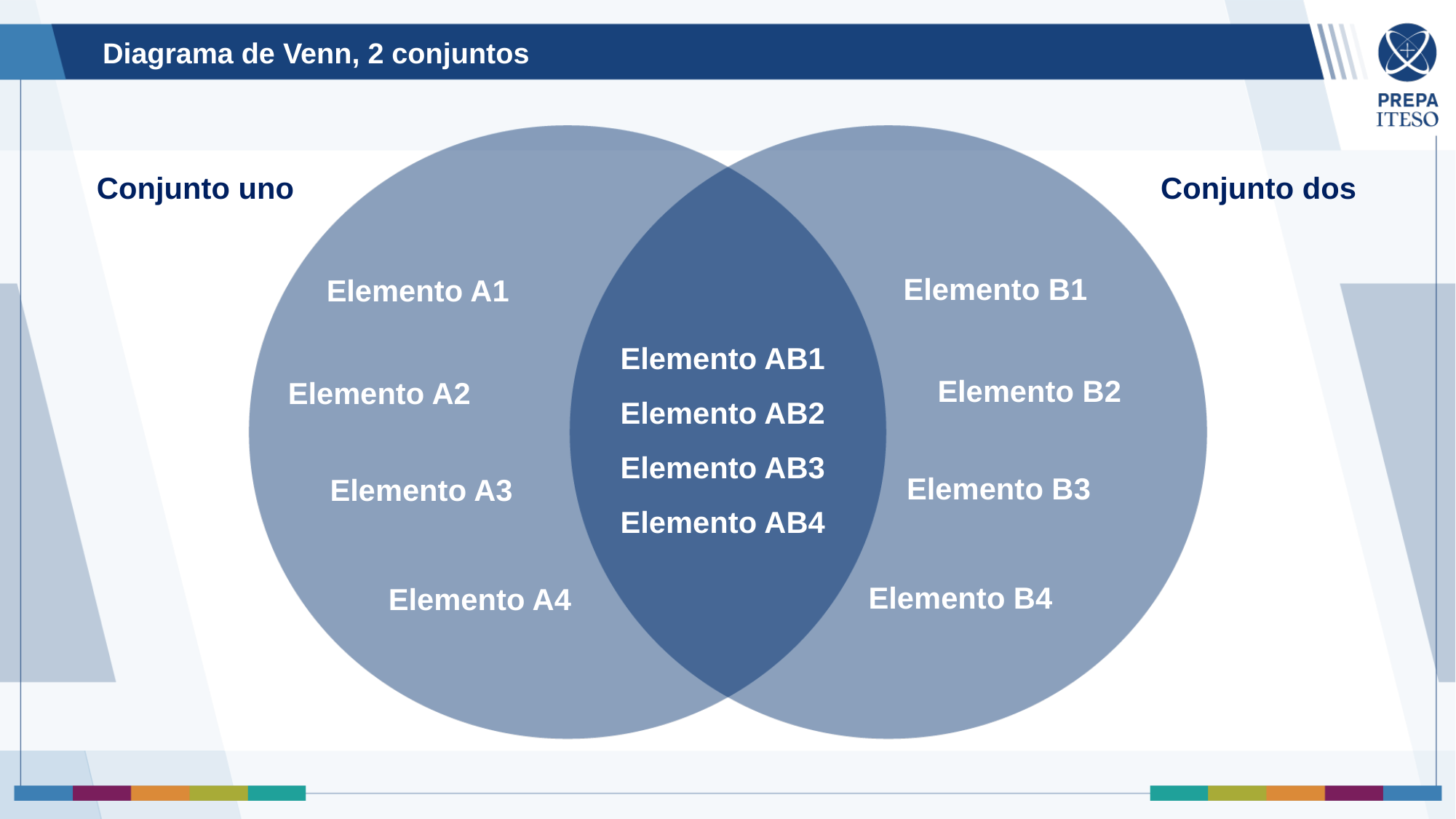

Diagrama de Venn, 2 conjuntos
Conjunto uno
Conjunto dos
Elemento B1
Elemento A1
Elemento AB1
Elemento AB2
Elemento AB3
Elemento AB4
Elemento B2
Elemento A2
Elemento B3
Elemento A3
Elemento B4
Elemento A4